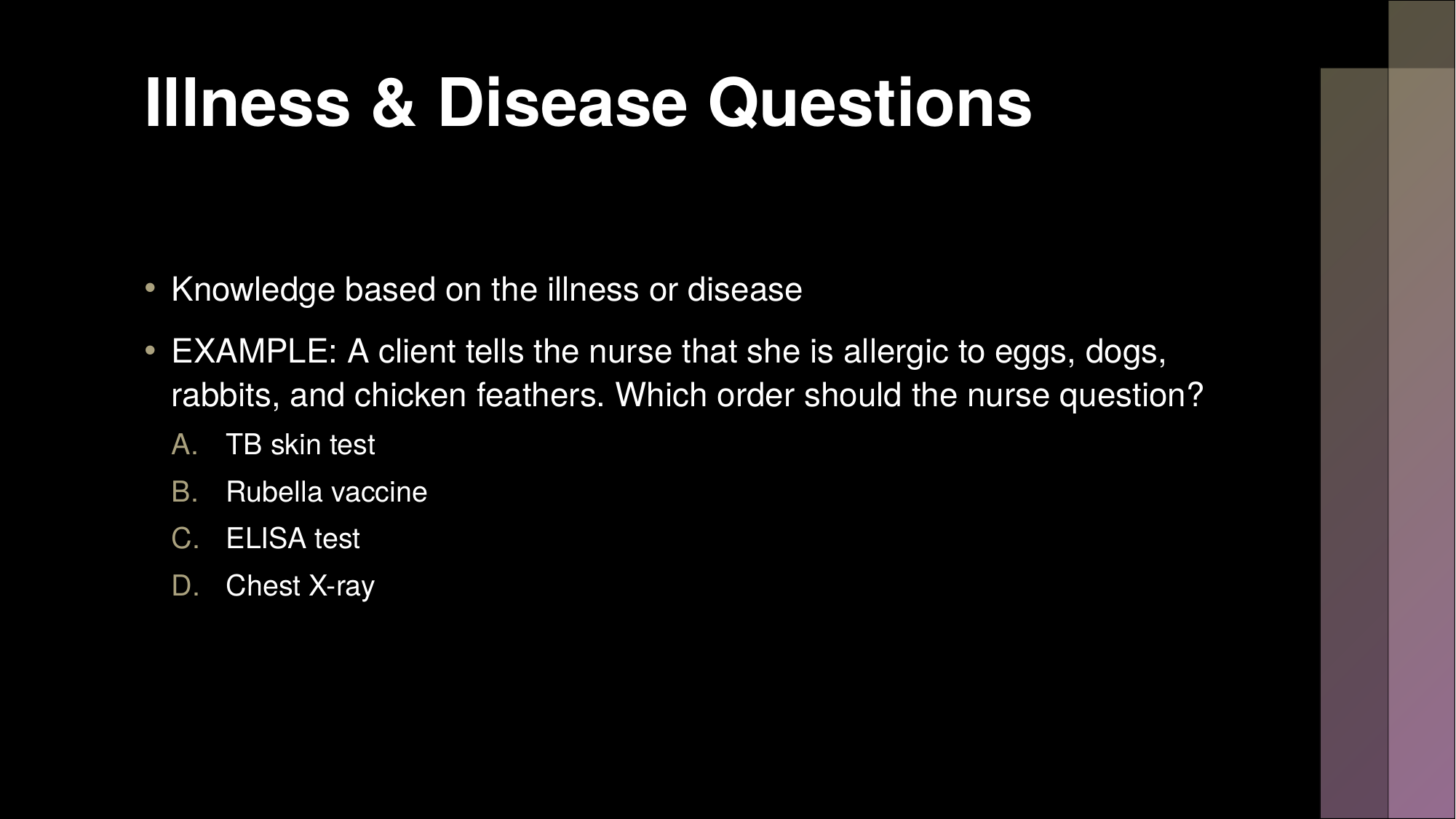

# Illness & Disease Questions

Knowledge based on the illness or disease
EXAMPLE: A client tells the nurse that she is allergic to eggs, dogs, rabbits, and chicken feathers. Which order should the nurse question?
TB skin test
Rubella vaccine
ELISA test
Chest X-ray